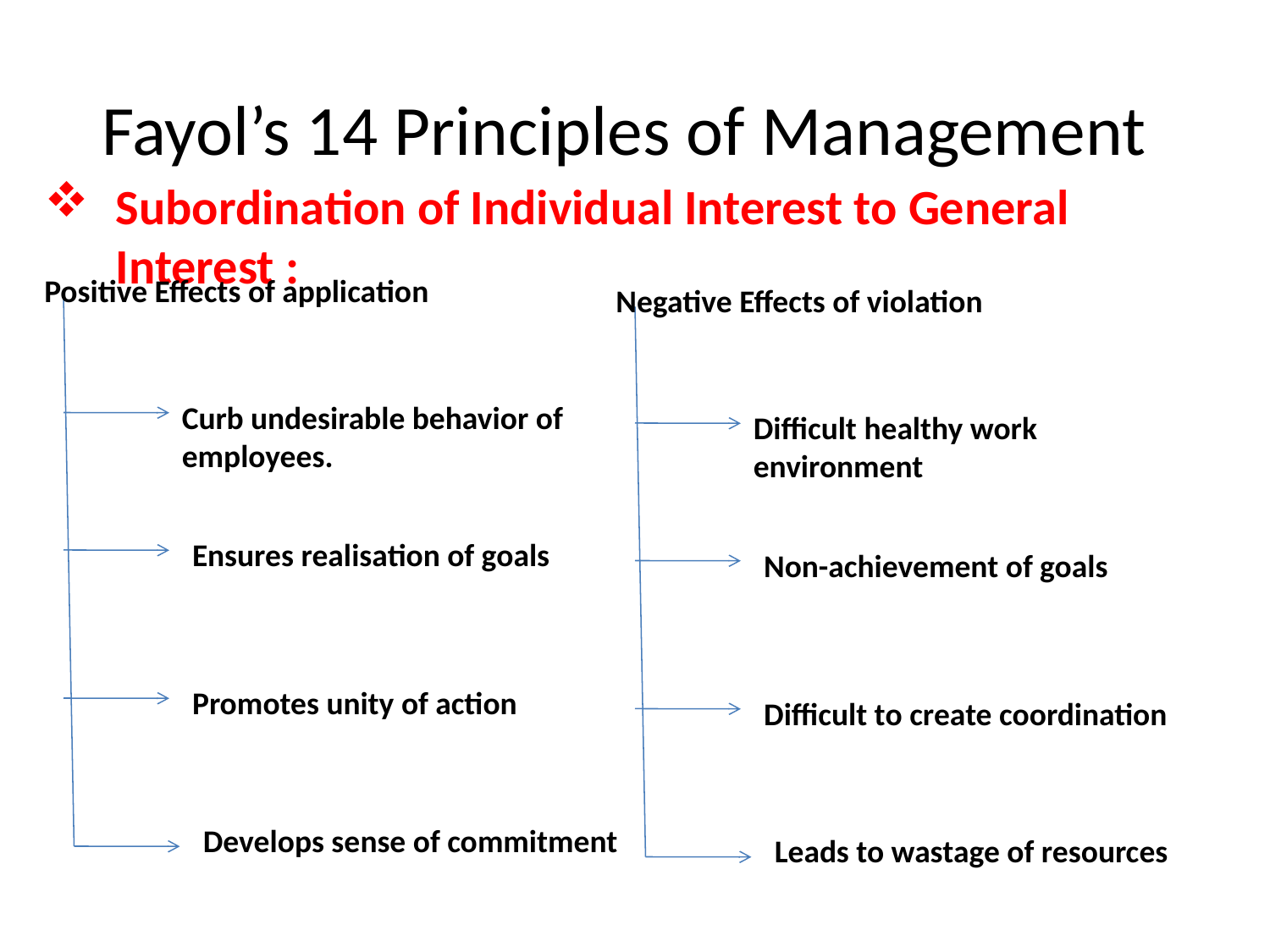

# Fayol’s 14 Principles of Management
Subordination of Individual Interest to General Interest :

Positive Effects of application
Curb undesirable behavior of employees.
Ensures realisation of goals
Promotes unity of action
Develops sense of commitment
Negative Effects of violation
Difficult healthy work environment
Non-achievement of goals
Difficult to create coordination
Leads to wastage of resources